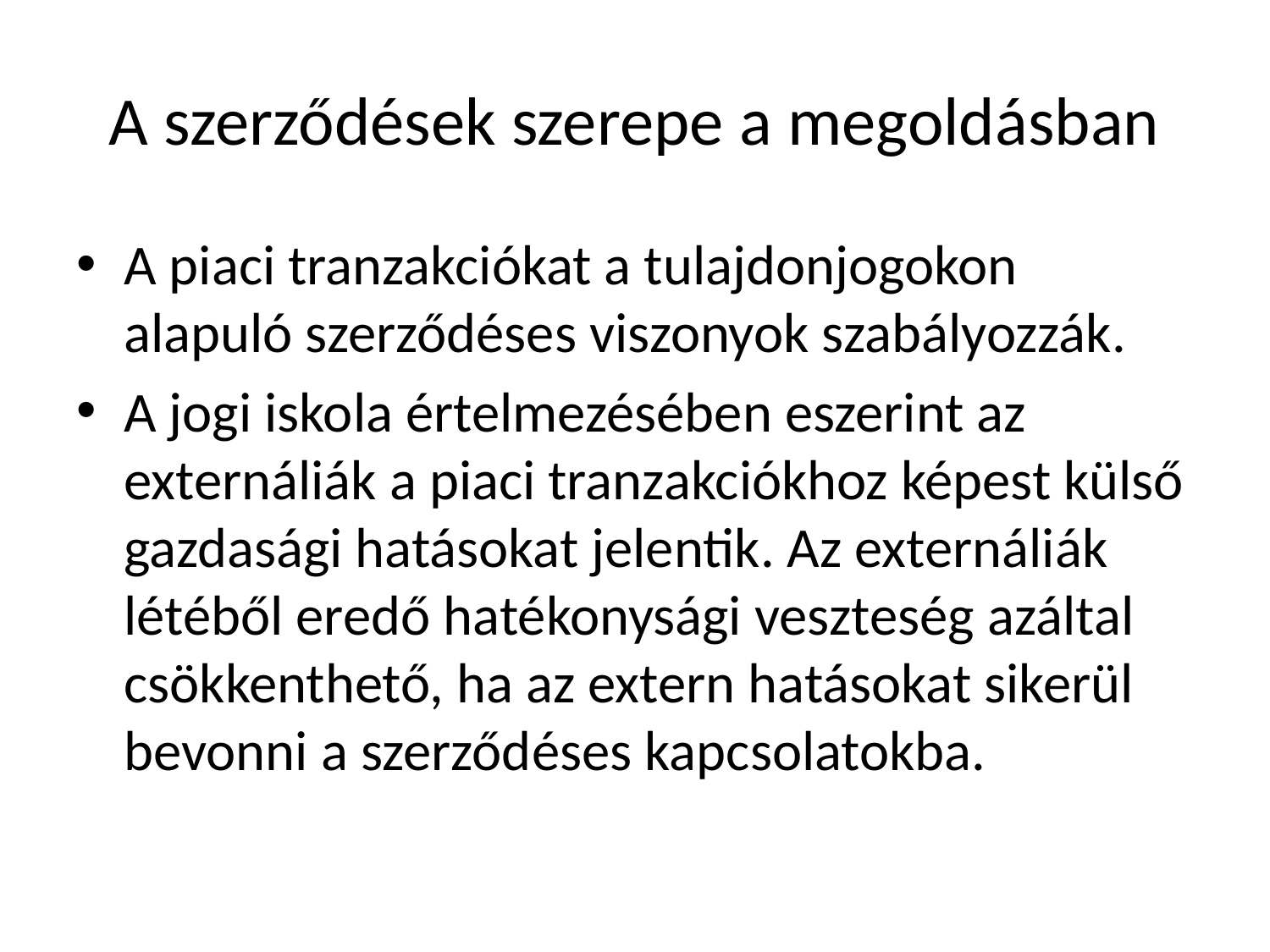

# A szerződések szerepe a megoldásban
A piaci tranzakciókat a tulajdonjogokon alapuló szerződéses viszonyok szabályozzák.
A jogi iskola értelmezésében eszerint az externáliák a piaci tranzakciókhoz képest külső gazdasági hatásokat jelentik. Az externáliák létéből eredő hatékonysági veszteség azáltal csökkenthető, ha az extern hatásokat sikerül bevonni a szerződéses kapcsolatokba.